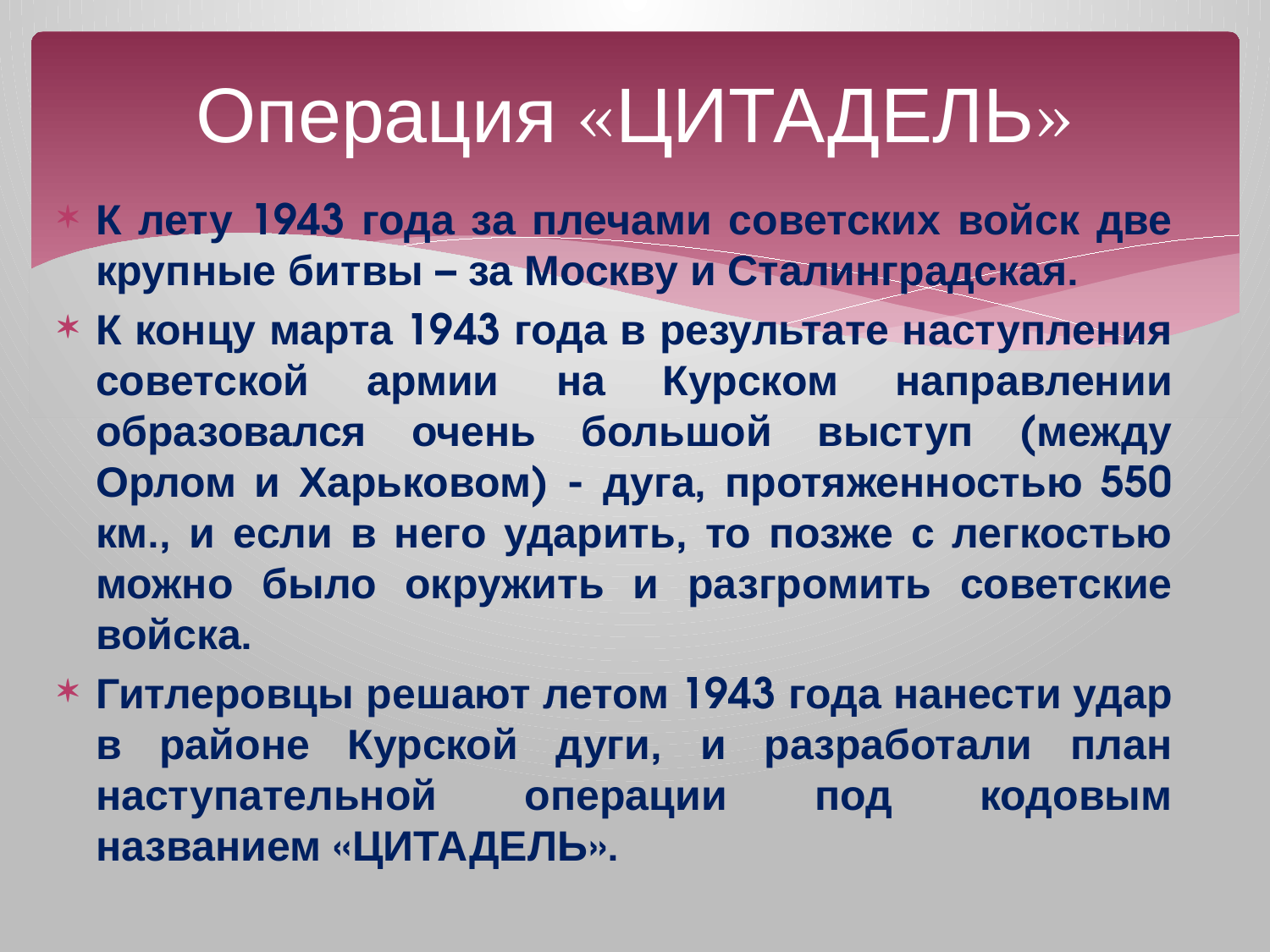

# Операция «ЦИТАДЕЛЬ»
К лету 1943 года за плечами советских войск две крупные битвы – за Москву и Сталинградская.
К концу марта 1943 года в результате наступления советской армии на Курском направлении образовался очень большой выступ (между Орлом и Харьковом) - дуга, протяженностью 550 км., и если в него ударить, то позже с легкостью можно было окружить и разгромить советские войска.
Гитлеровцы решают летом 1943 года нанести удар в районе Курской дуги, и разработали план наступательной операции под кодовым названием «ЦИТАДЕЛЬ».